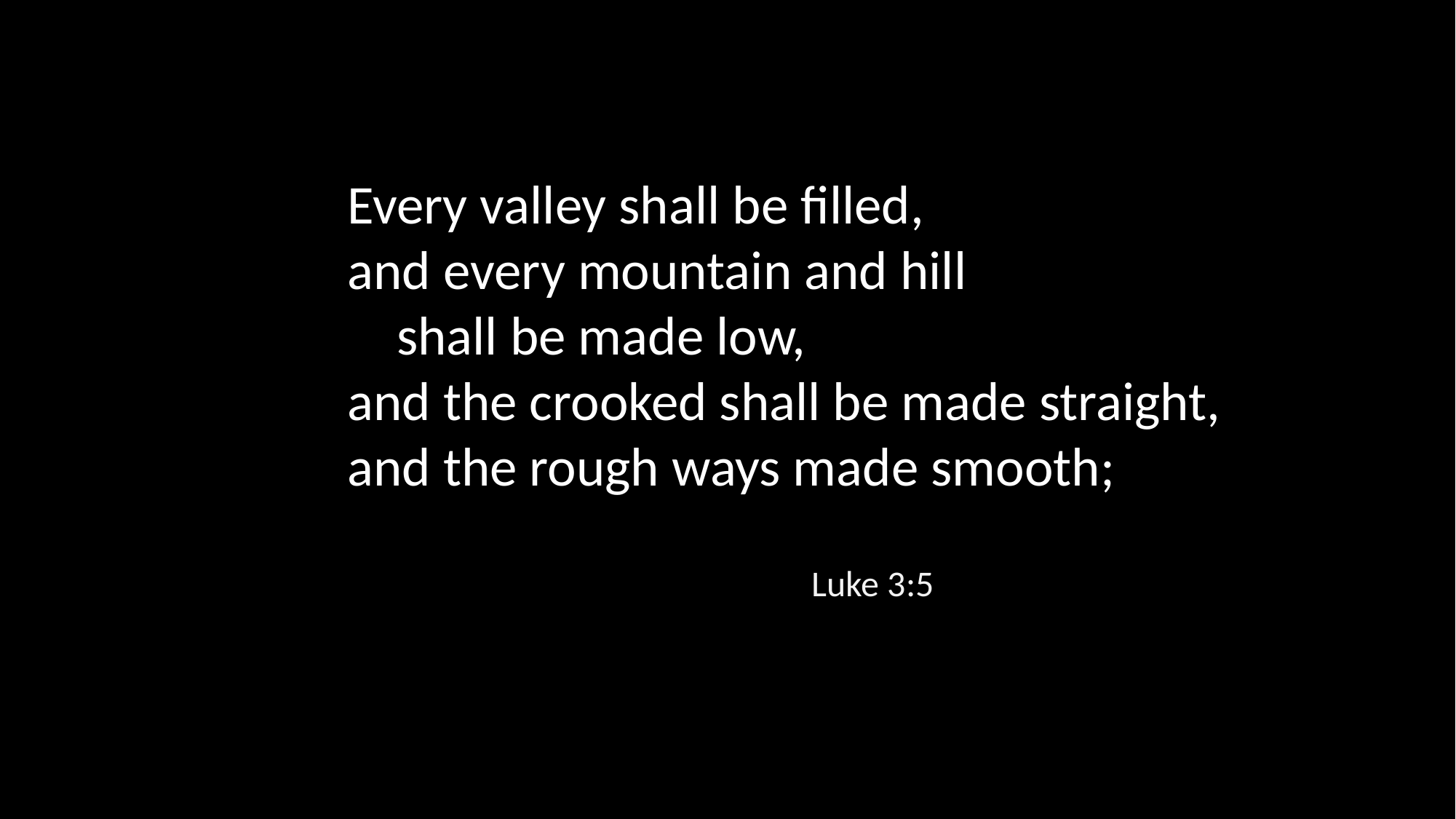

Every valley shall be filled,
and every mountain and hill
    shall be made low,
and the crooked shall be made straight,
and the rough ways made smooth;
Luke 3:5